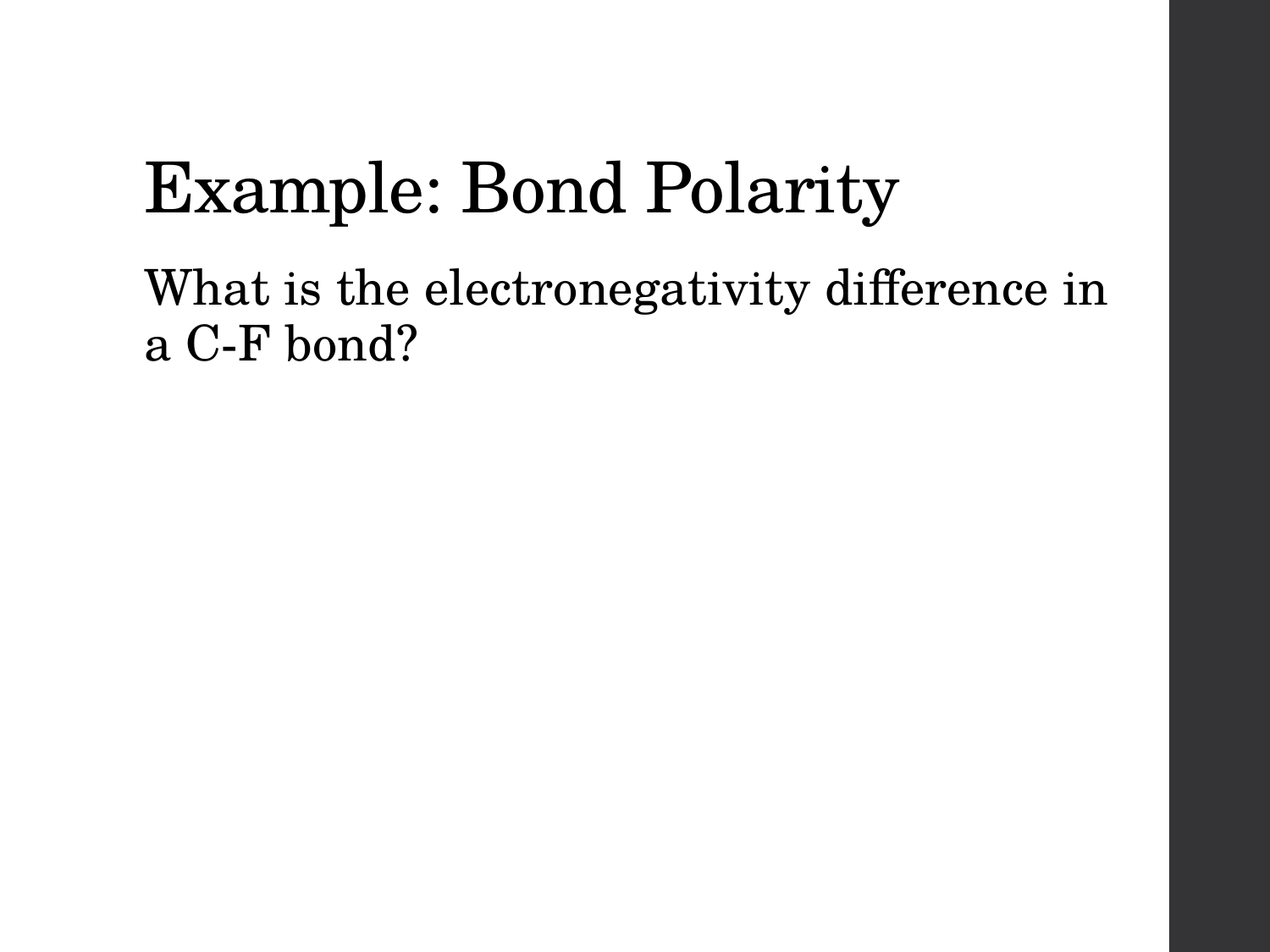

# Example: Bond Polarity
What is the electronegativity difference in a C-F bond?